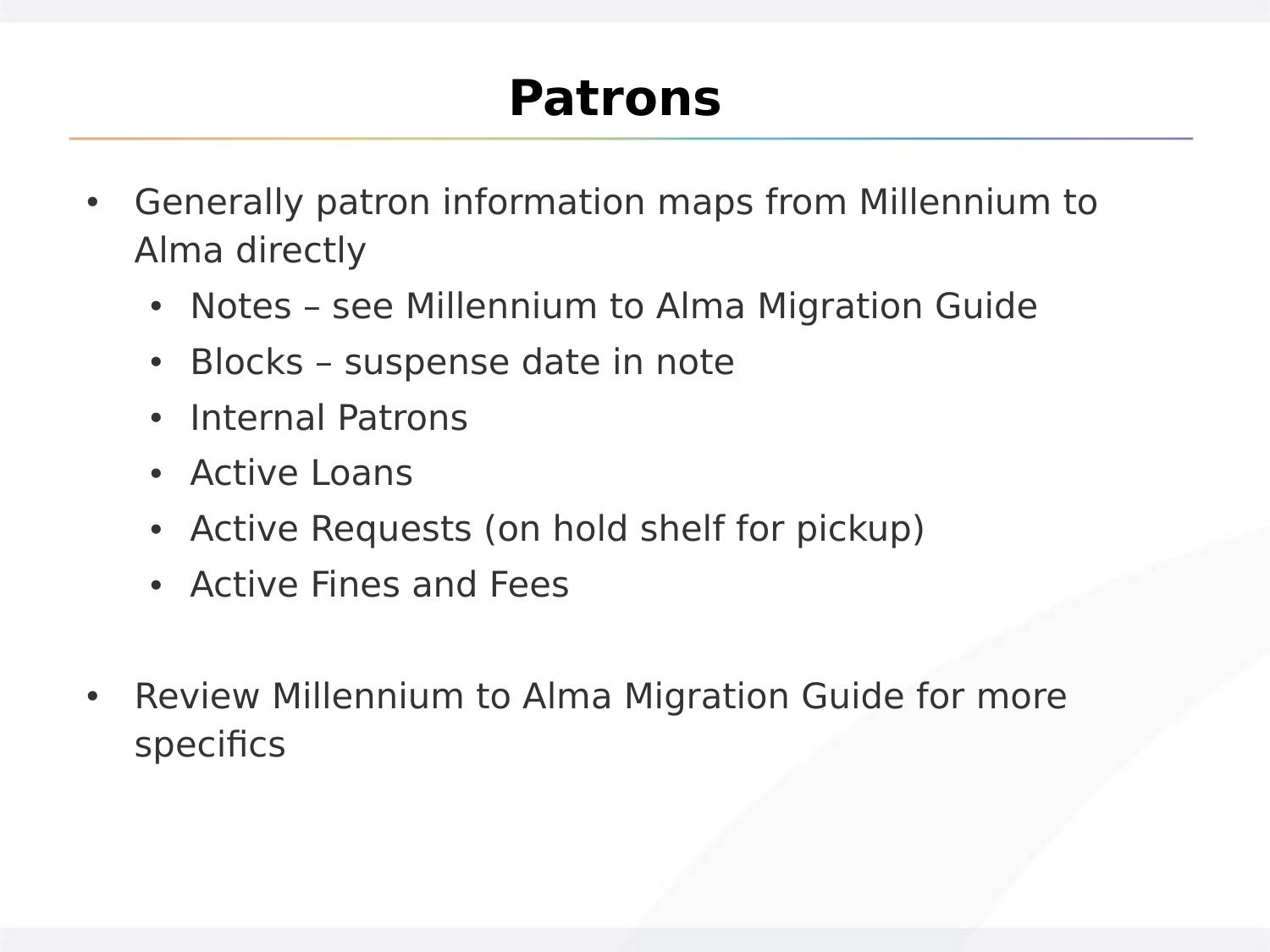

# Patrons
Generally patron information maps from Millennium to Alma directly
Notes – see Millennium to Alma Migration Guide
Blocks – suspense date in note
Internal Patrons
Active Loans
Active Requests (on hold shelf for pickup)
Active Fines and Fees

Review Millennium to Alma Migration Guide for more specifics